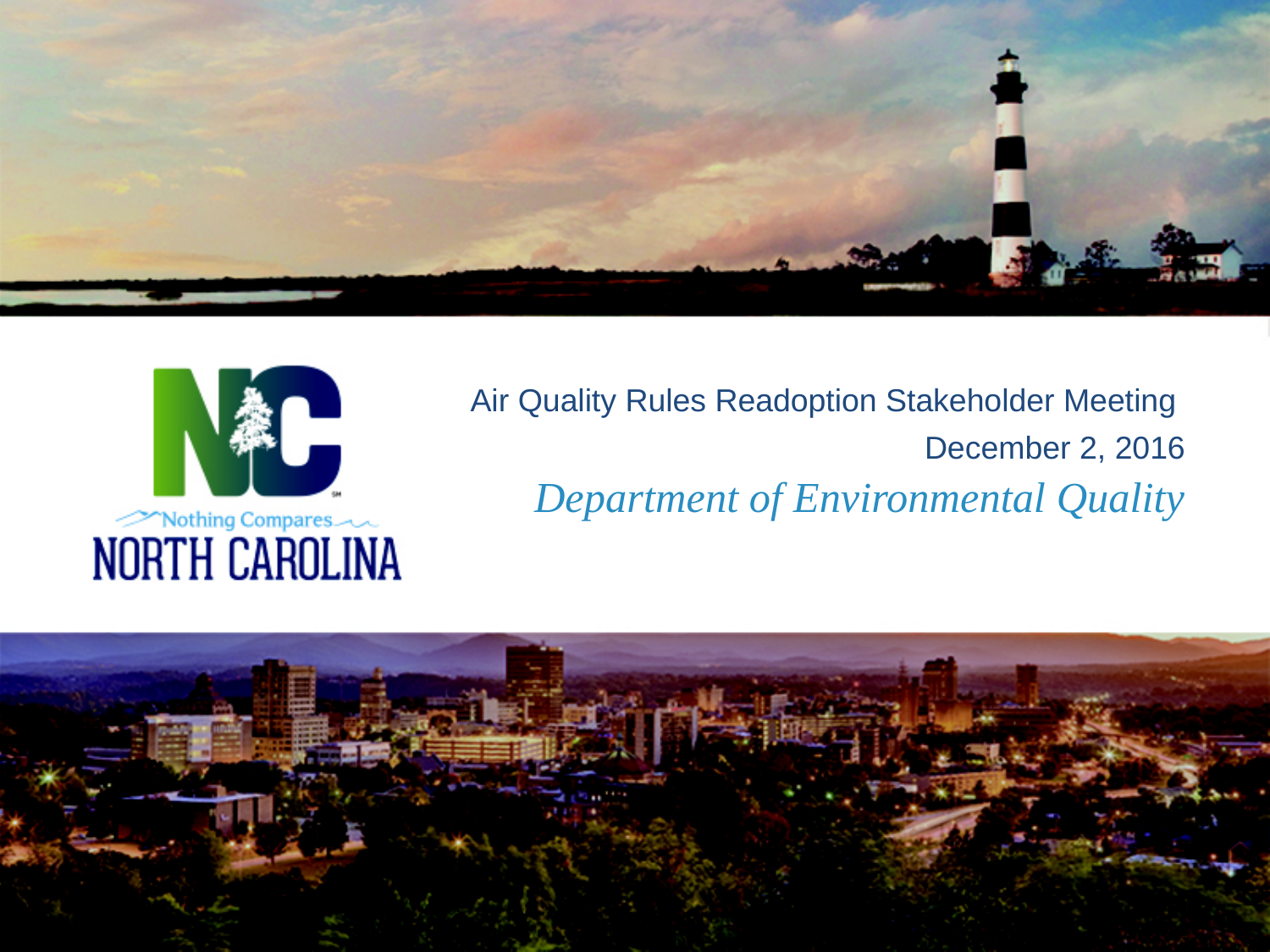

Air Quality Rules Readoption Stakeholder Meeting
December 2, 2016
# Department of Environmental Quality